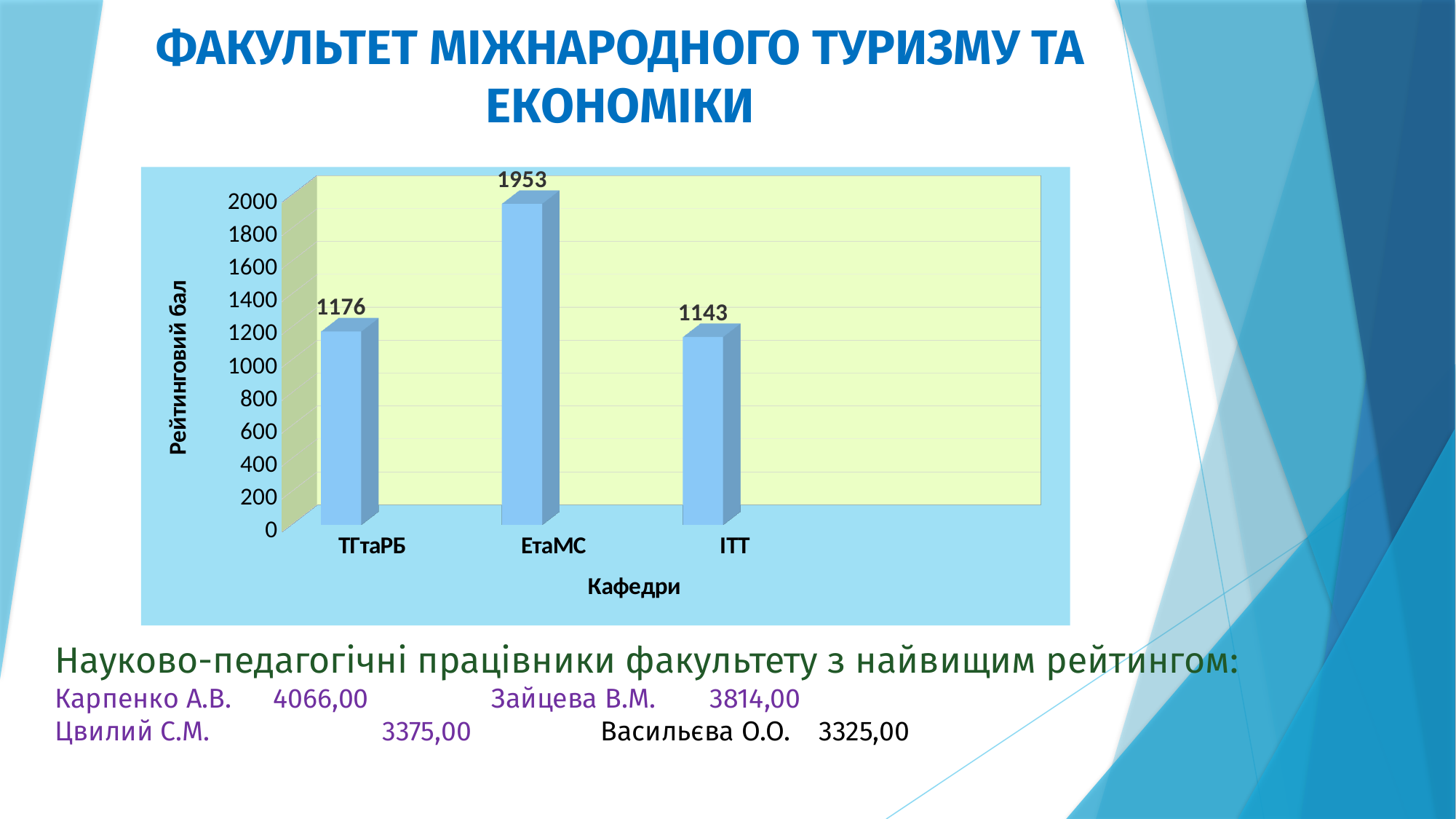

# ФАКУЛЬТЕТ МІЖНАРОДНОГО ТУРИЗМУ ТА ЕКОНОМІКИ

[unsupported chart]

Науково-педагогічні працівники факультету з найвищим рейтингом:
Карпенко А.В.	4066,00		Зайцева В.М.	3814,00
Цвилий С.М.		3375,00		Васильєва О.О. 	3325,00